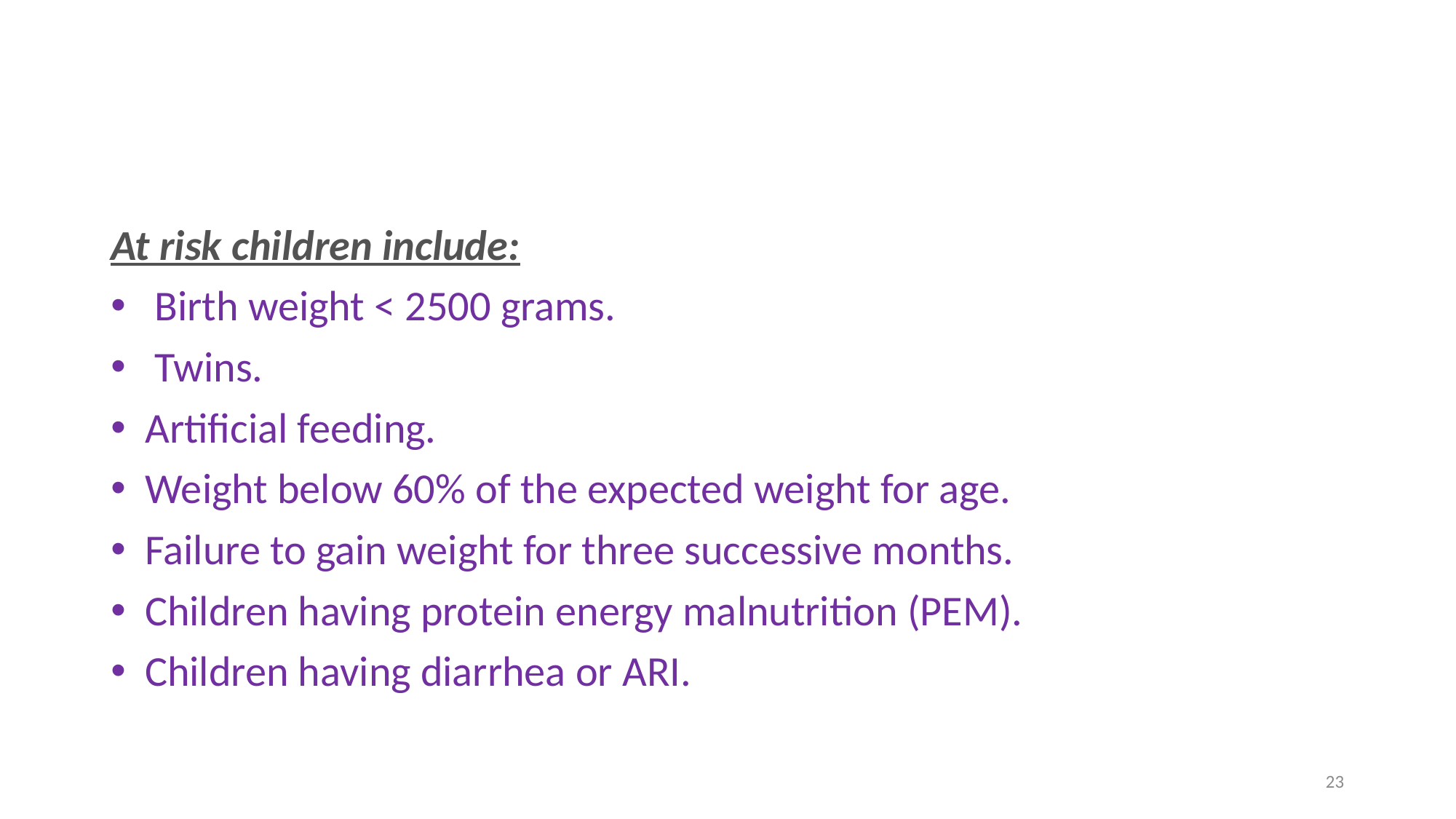

#
At risk children include:
   Birth weight < 2500 grams.
   Twins.
  Artificial feeding.
  Weight below 60% of the expected weight for age.
  Failure to gain weight for three successive months.
  Children having protein energy malnutrition (PEM).
  Children having diarrhea or ARI.

23